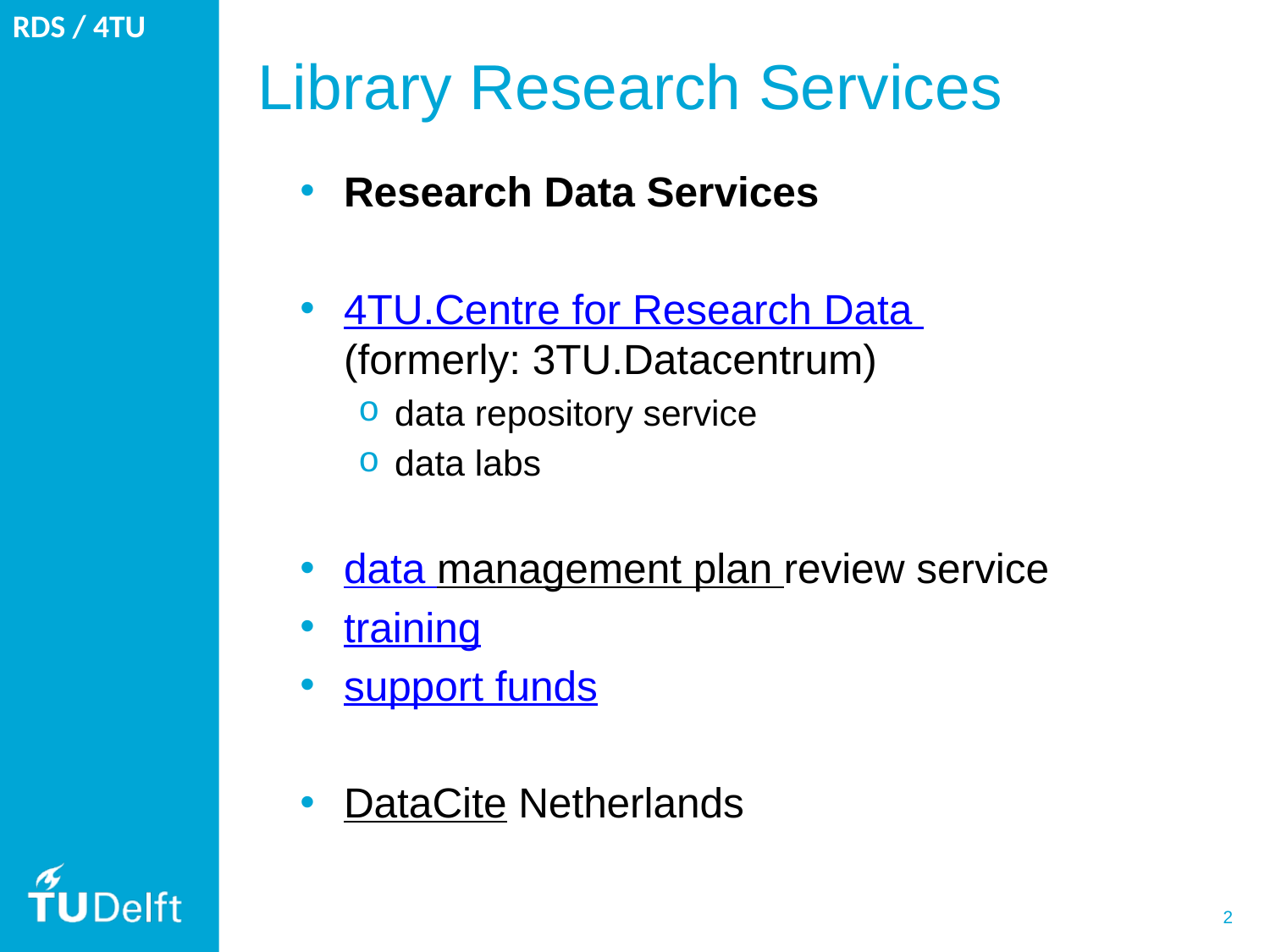

RDS / 4TU
# Library Research Services
Research Data Services

4TU.Centre for Research Data
(formerly: 3TU.Datacentrum)
data repository service
data labs

data management plan review service
training
support funds

DataCite Netherlands